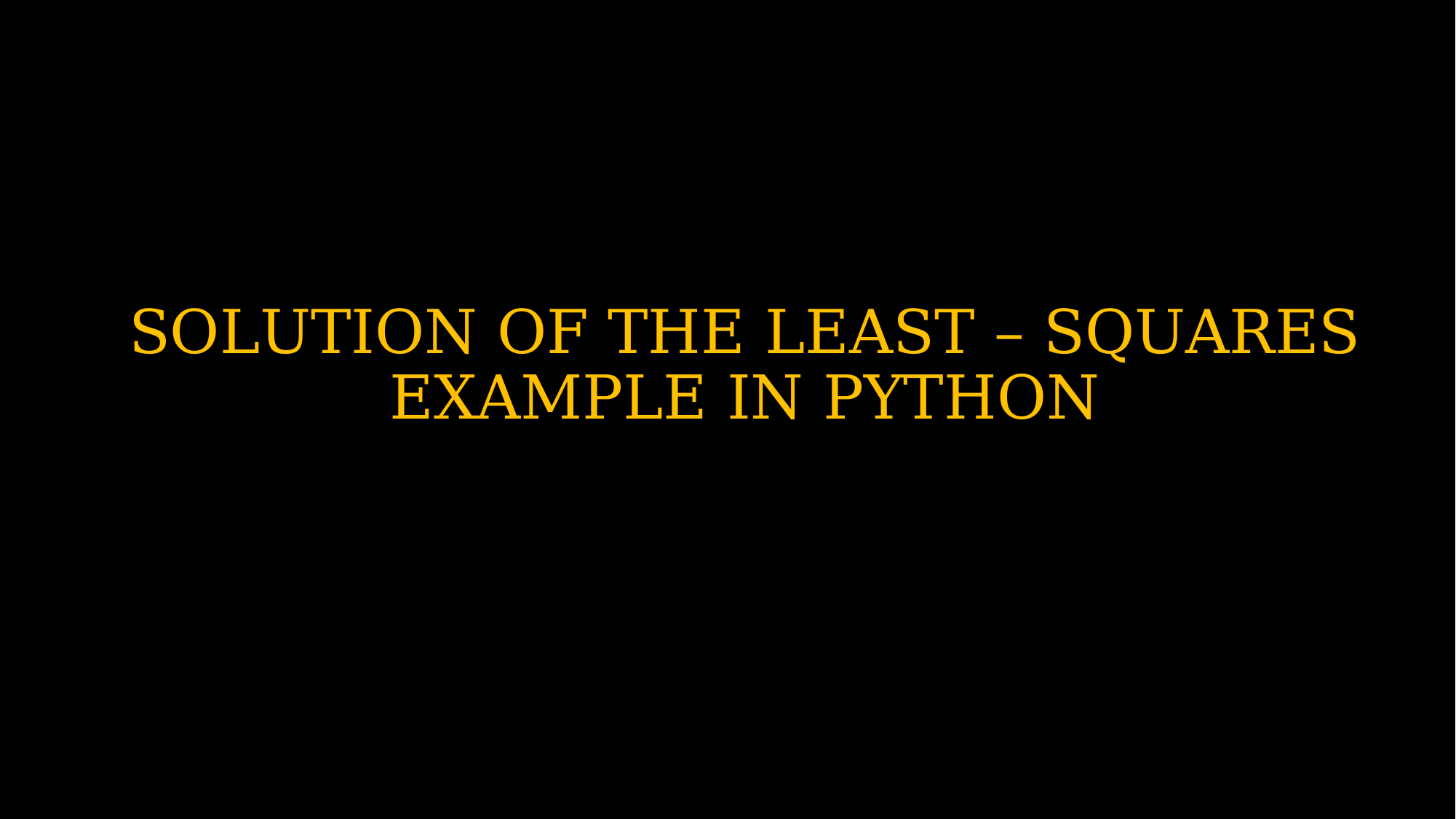

# SOLUTION OF THE LEAST – SQUARES EXAMPLE IN PYTHON